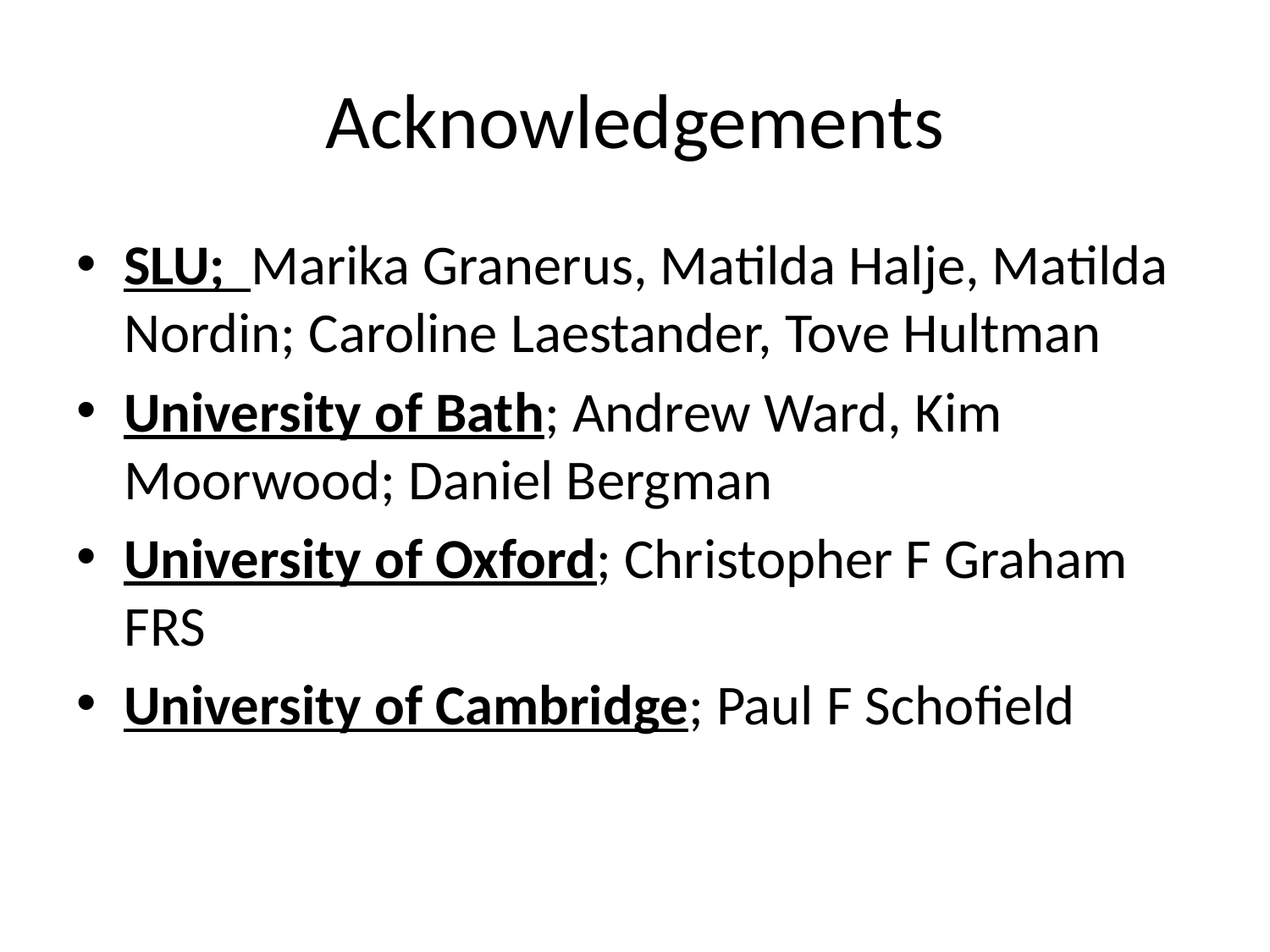

# Acknowledgements
SLU;  Marika Granerus, Matilda Halje, Matilda Nordin; Caroline Laestander, Tove Hultman
University of Bath; Andrew Ward, Kim Moorwood; Daniel Bergman
University of Oxford; Christopher F Graham FRS
University of Cambridge; Paul F Schofield